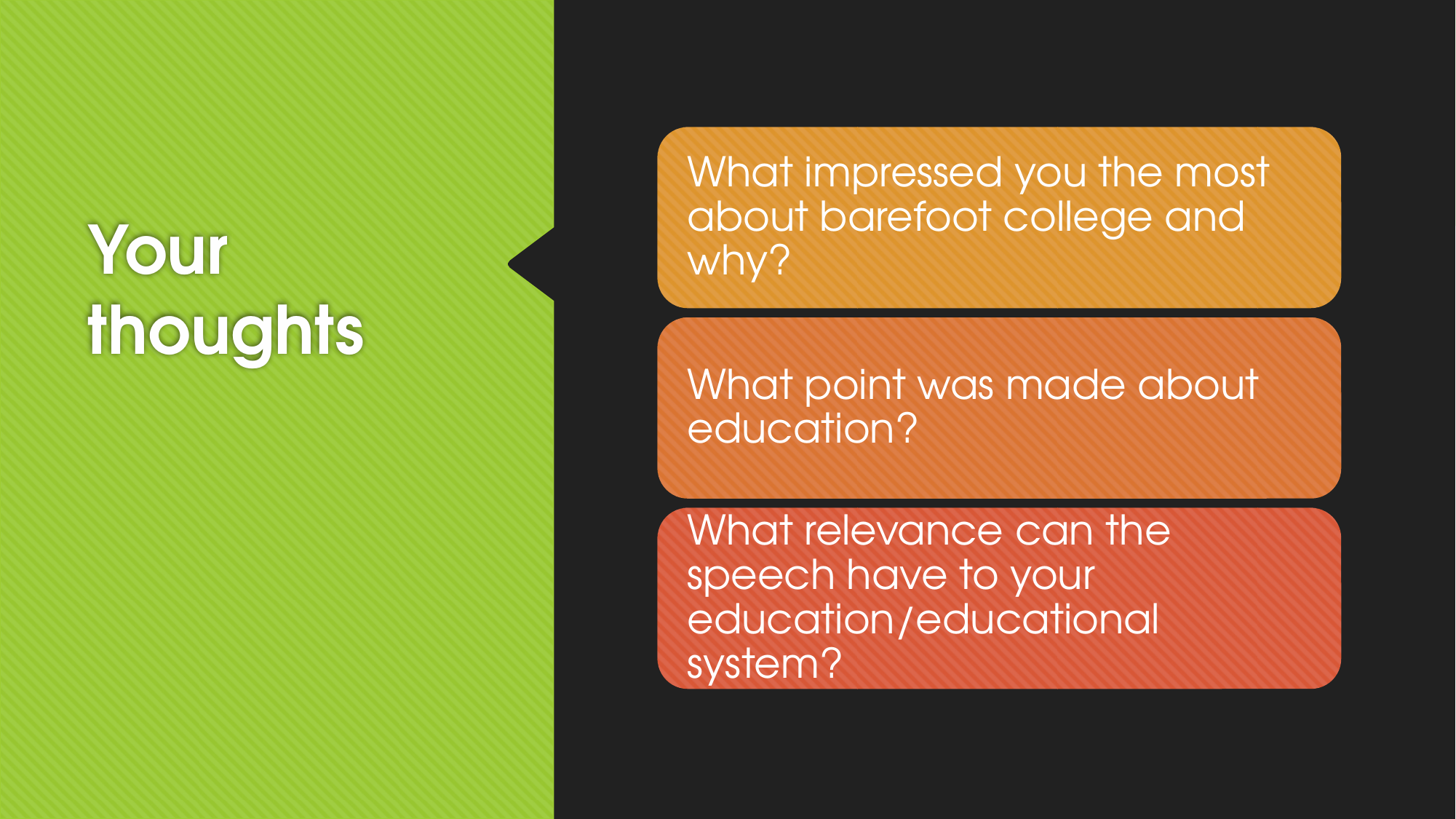

What impressed you the most about barefoot college and why?
What point was made about education?
What relevance can the speech have to your education/educational system?
# Your thoughts